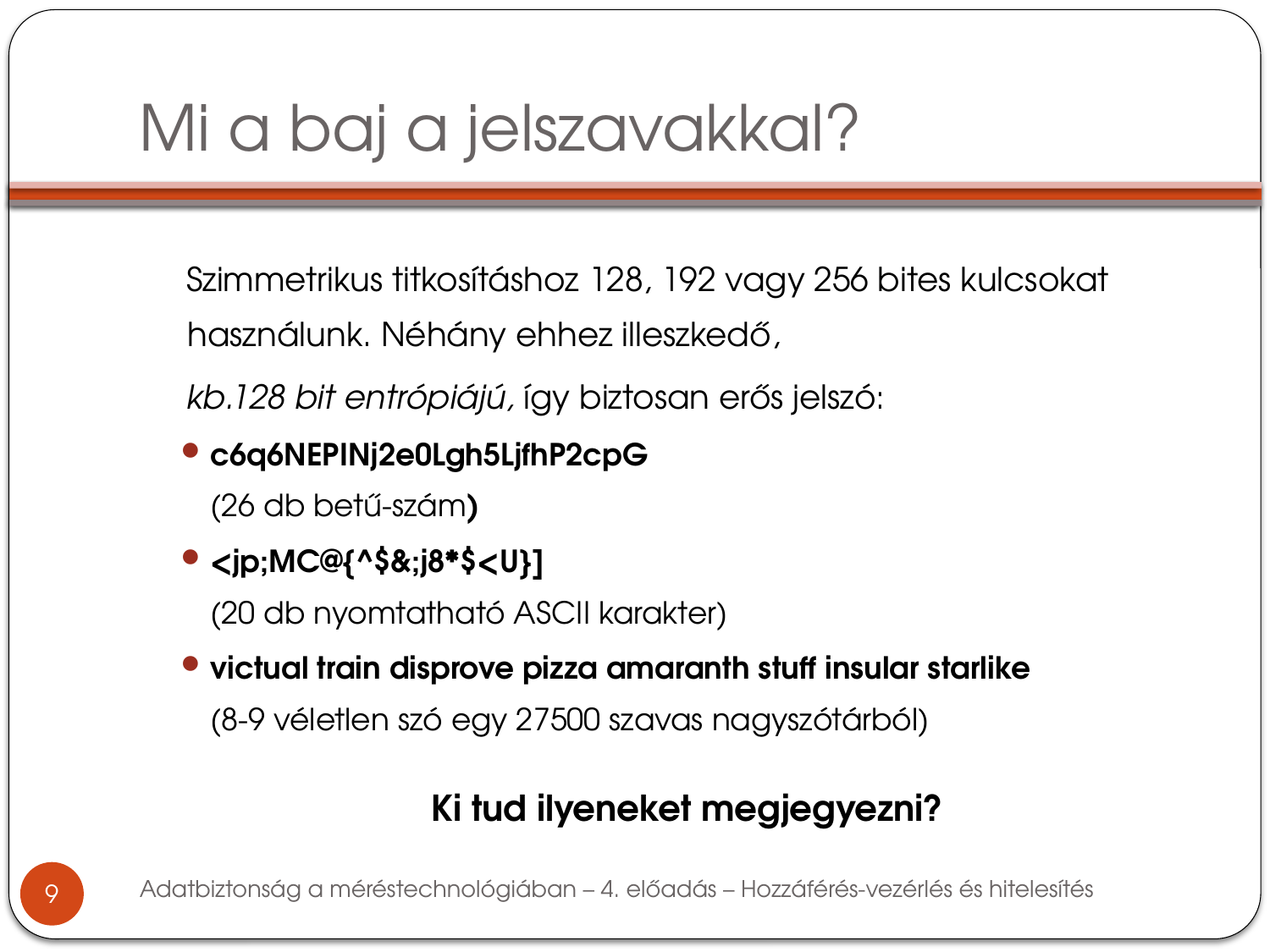

# Mi a baj a jelszavakkal?
Szimmetrikus titkosításhoz 128, 192 vagy 256 bites kulcsokat használunk. Néhány ehhez illeszkedő,
kb.128 bit entrópiájú, így biztosan erős jelszó:
c6q6NEPINj2e0Lgh5LjfhP2cpG
(26 db betű-szám)
<jp;MC@{^$&;j8*$<U}]
(20 db nyomtatható ASCII karakter)
victual train disprove pizza amaranth stuff insular starlike
(8-9 véletlen szó egy 27500 szavas nagyszótárból)
Ki tud ilyeneket megjegyezni?
Adatbiztonság a méréstechnológiában – 4. előadás – Hozzáférés-vezérlés és hitelesítés
9